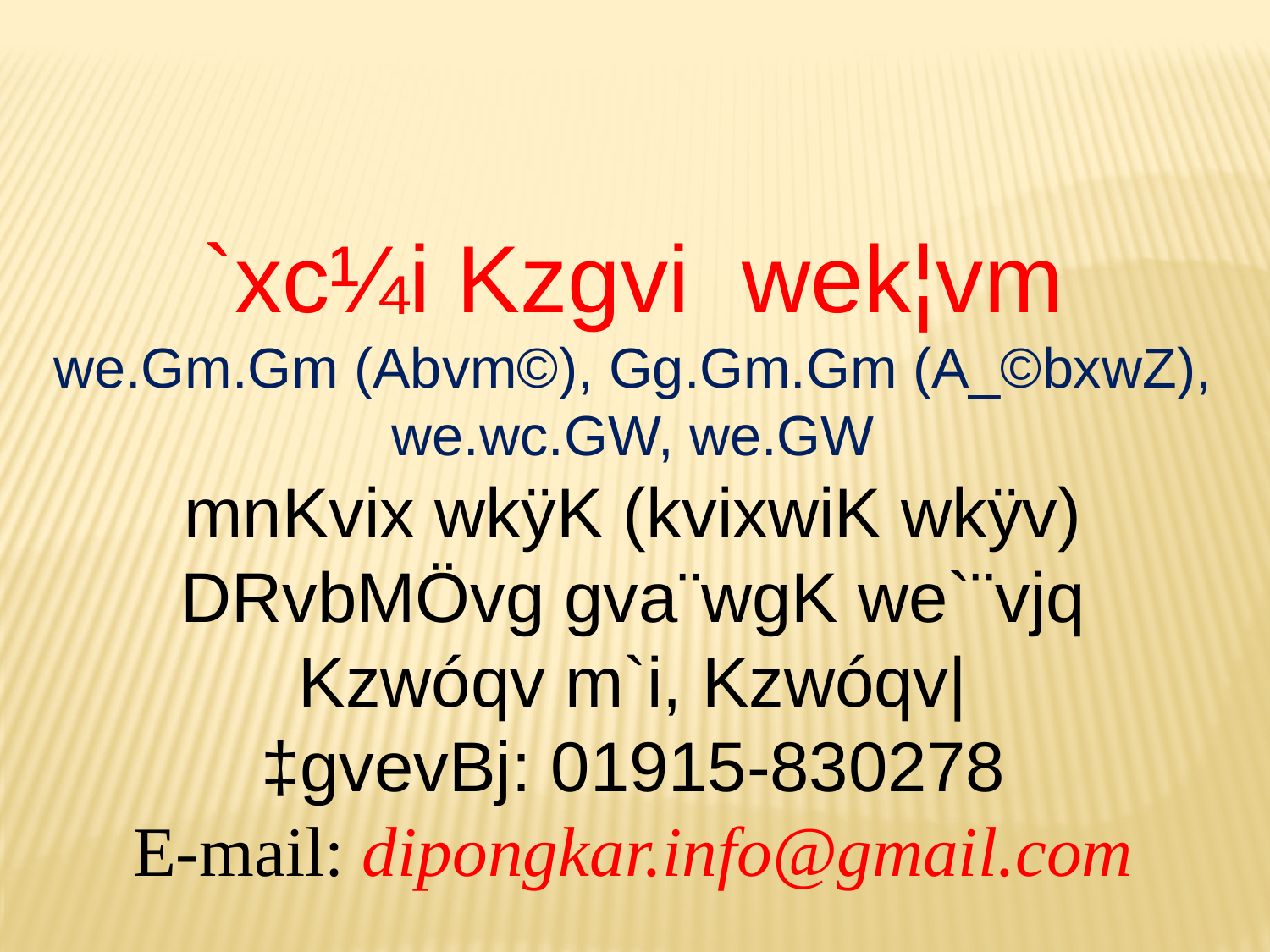

`xc¼i Kzgvi  wek¦vm
we.Gm.Gm (Abvm©), Gg.Gm.Gm (A_©bxwZ), we.wc.GW, we.GW
mnKvix wkÿK (kvixwiK wkÿv)
DRvbMÖvg gva¨wgK we`¨vjq
Kzwóqv m`i, Kzwóqv|
‡gvevBj: 01915-830278
E-mail: dipongkar.info@gmail.com